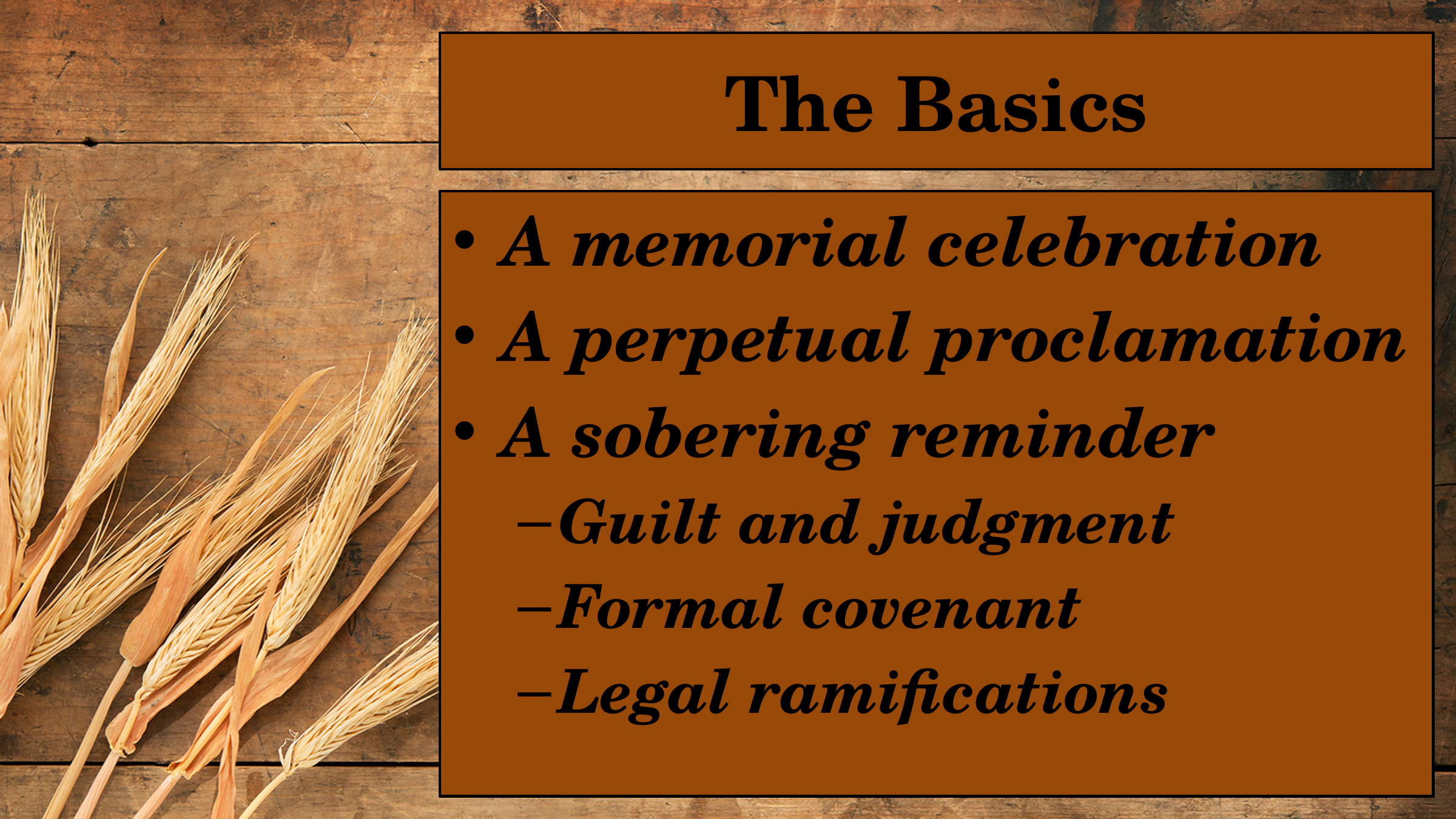

# The Basics
A memorial celebration
A perpetual proclamation
A sobering reminder
Guilt and judgment
Formal covenant
Legal ramifications